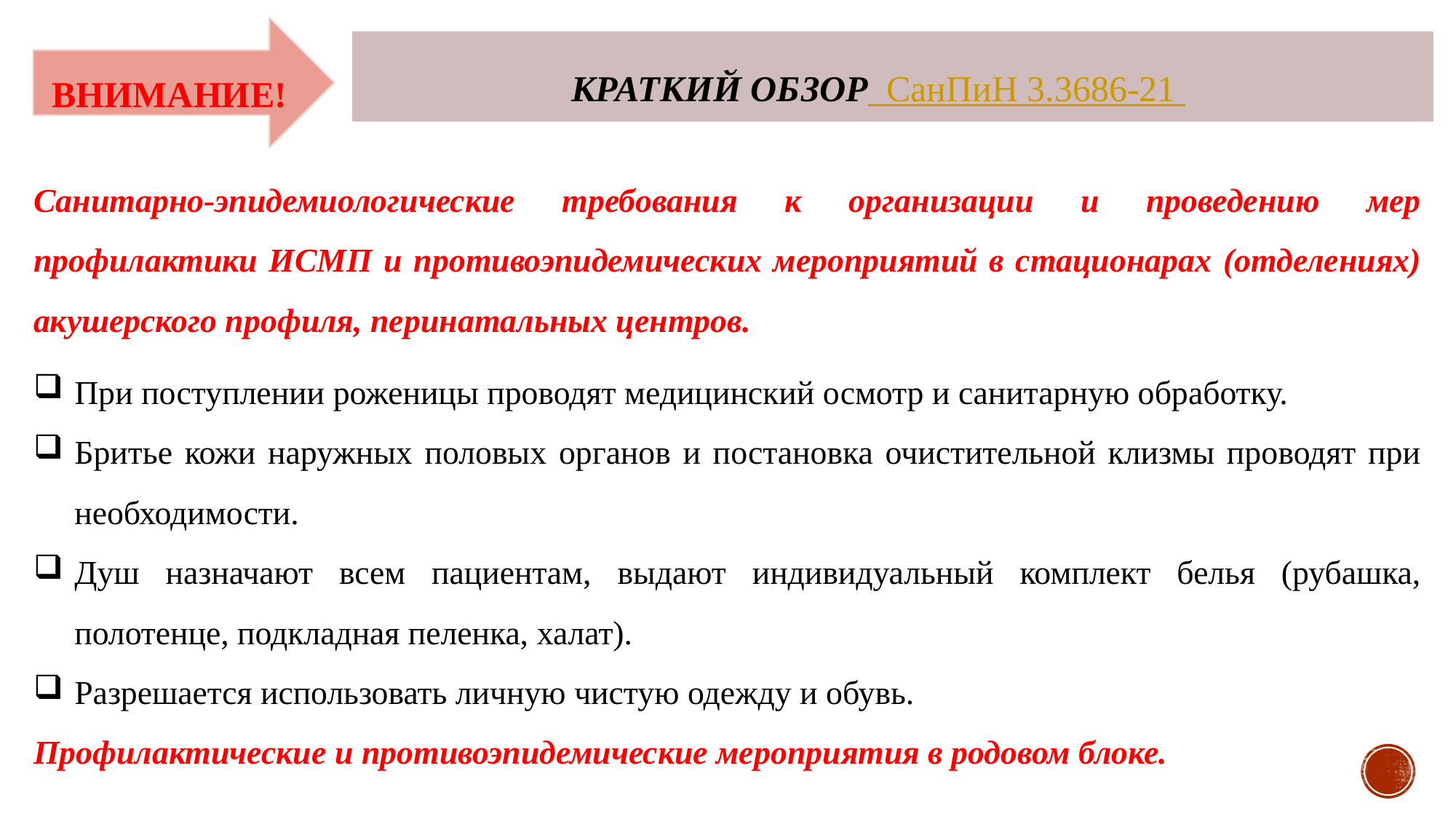

КРАТКИЙ ОБЗОР  СанПиН 3.3686-21
ВНИМАНИЕ!
Санитарно-эпидемиологические требования к организации и проведению мер профилактики ИСМП и противоэпидемических мероприятий в стационарах (отделениях) акушерского профиля, перинатальных центров.
При поступлении роженицы проводят медицинский осмотр и санитарную обработку.
Бритье кожи наружных половых органов и постановка очистительной клизмы проводят при необходимости.
Душ назначают всем пациентам, выдают индивидуальный комплект белья (рубашка, полотенце, подкладная пеленка, халат).
Разрешается использовать личную чистую одежду и обувь.
Профилактические и противоэпидемические мероприятия в родовом блоке.